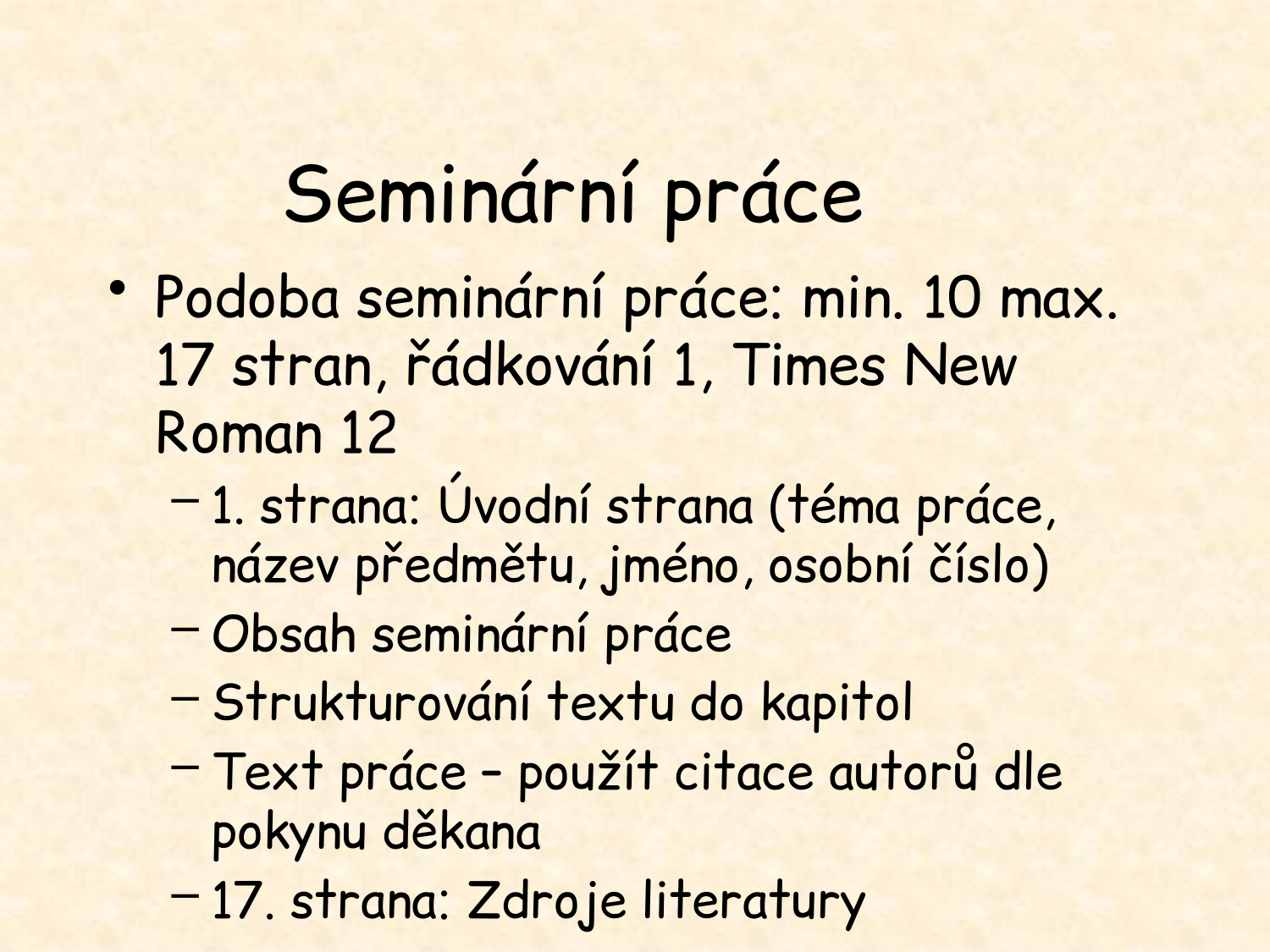

# Seminární práce
Podoba seminární práce: min. 10 max. 17 stran, řádkování 1, Times New Roman 12
1. strana: Úvodní strana (téma práce, název předmětu, jméno, osobní číslo)
Obsah seminární práce
Strukturování textu do kapitol
Text práce – použít citace autorů dle pokynu děkana
17. strana: Zdroje literatury